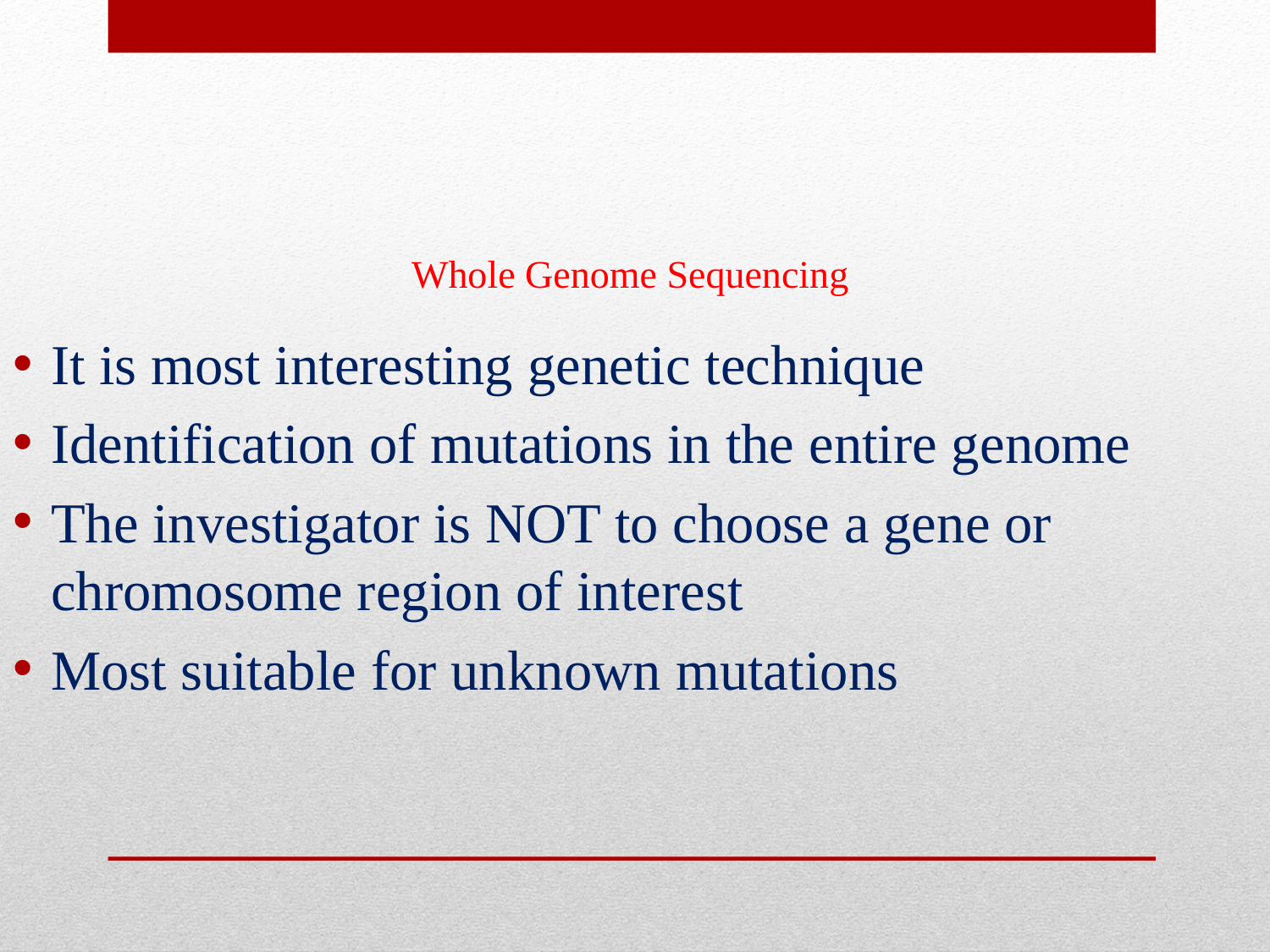

It is most interesting genetic technique
Identification of mutations in the entire genome
The investigator is NOT to choose a gene or chromosome region of interest
Most suitable for unknown mutations

# Whole Genome Sequencing